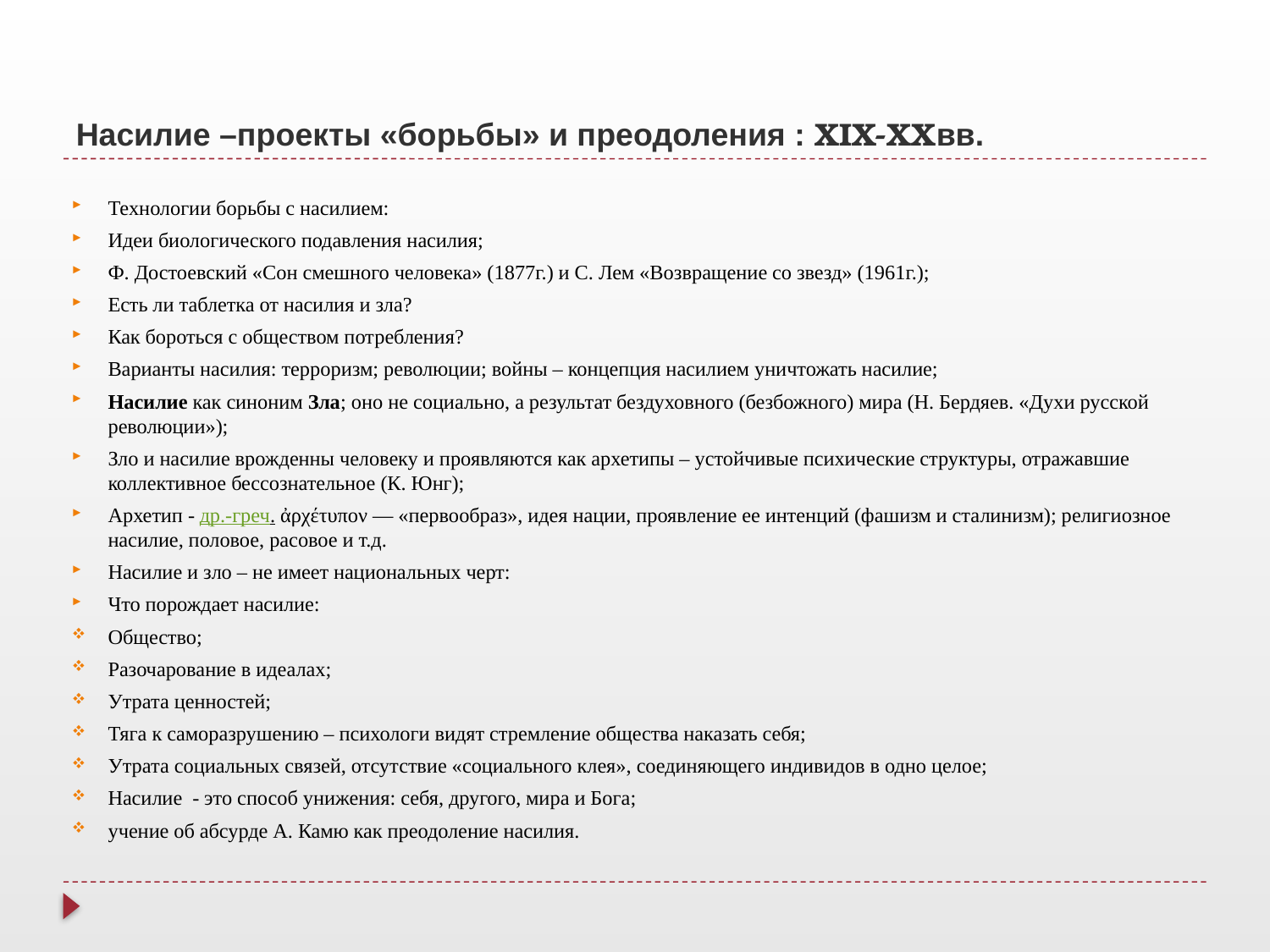

# Насилие –проекты «борьбы» и преодоления : XIX-XXвв.
Технологии борьбы с насилием:
Идеи биологического подавления насилия;
Ф. Достоевский «Сон смешного человека» (1877г.) и С. Лем «Возвращение со звезд» (1961г.);
Есть ли таблетка от насилия и зла?
Как бороться с обществом потребления?
Варианты насилия: терроризм; революции; войны – концепция насилием уничтожать насилие;
Насилие как синоним Зла; оно не социально, а результат бездуховного (безбожного) мира (Н. Бердяев. «Духи русской революции»);
Зло и насилие врожденны человеку и проявляются как архетипы – устойчивые психические структуры, отражавшие коллективное бессознательное (К. Юнг);
Архетип - др.-греч. ἀρχέτυπον — «первообраз», идея нации, проявление ее интенций (фашизм и сталинизм); религиозное насилие, половое, расовое и т.д.
Насилие и зло – не имеет национальных черт:
Что порождает насилие:
Общество;
Разочарование в идеалах;
Утрата ценностей;
Тяга к саморазрушению – психологи видят стремление общества наказать себя;
Утрата социальных связей, отсутствие «социального клея», соединяющего индивидов в одно целое;
Насилие  - это способ унижения: себя, другого, мира и Бога;
учение об абсурде А. Камю как преодоление насилия.